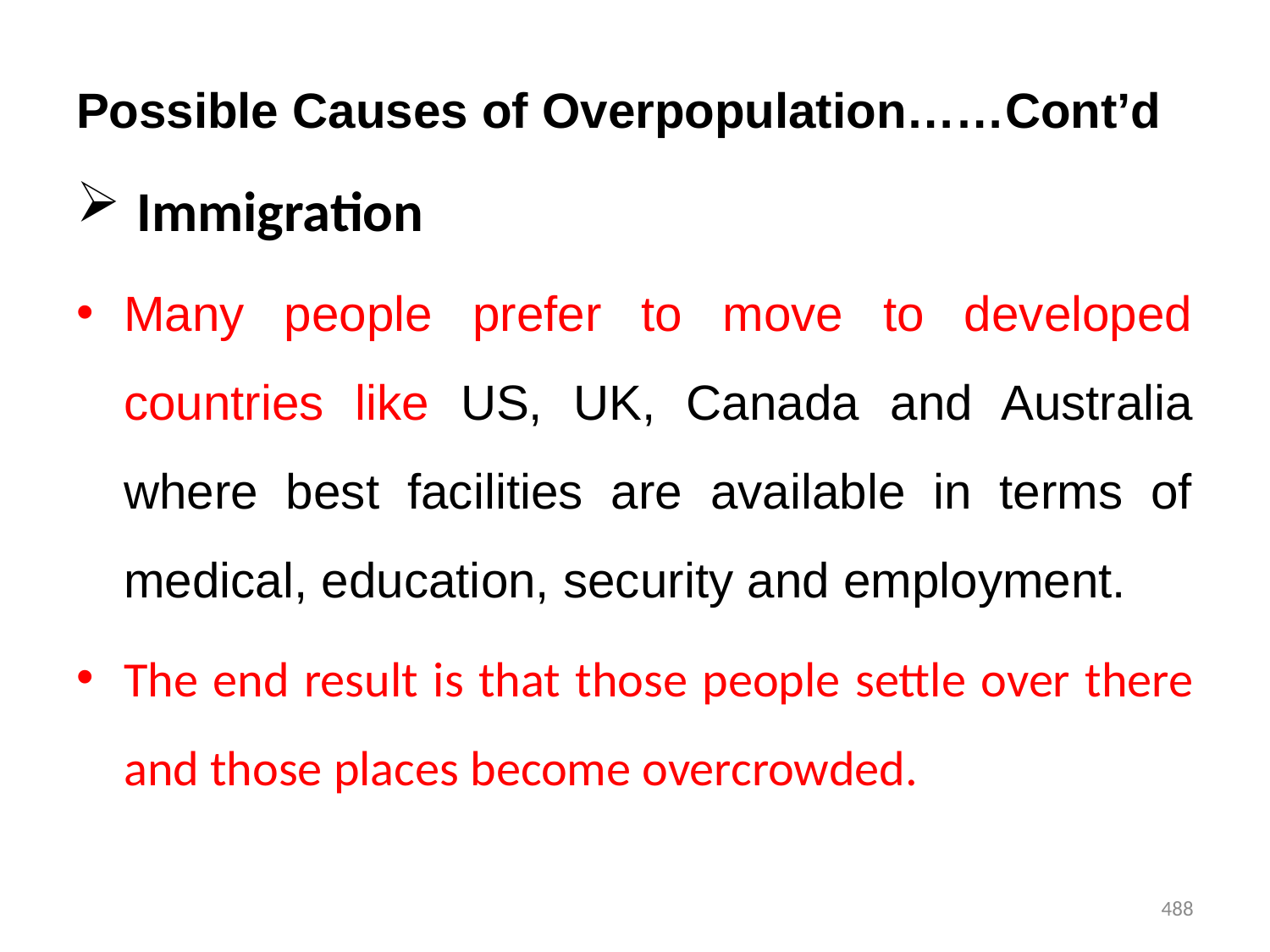

# Possible Causes of Overpopulation……Cont’d
 Immigration
Many people prefer to move to developed countries like US, UK, Canada and Australia where best facilities are available in terms of medical, education, security and employment.
The end result is that those people settle over there and those places become overcrowded.
488